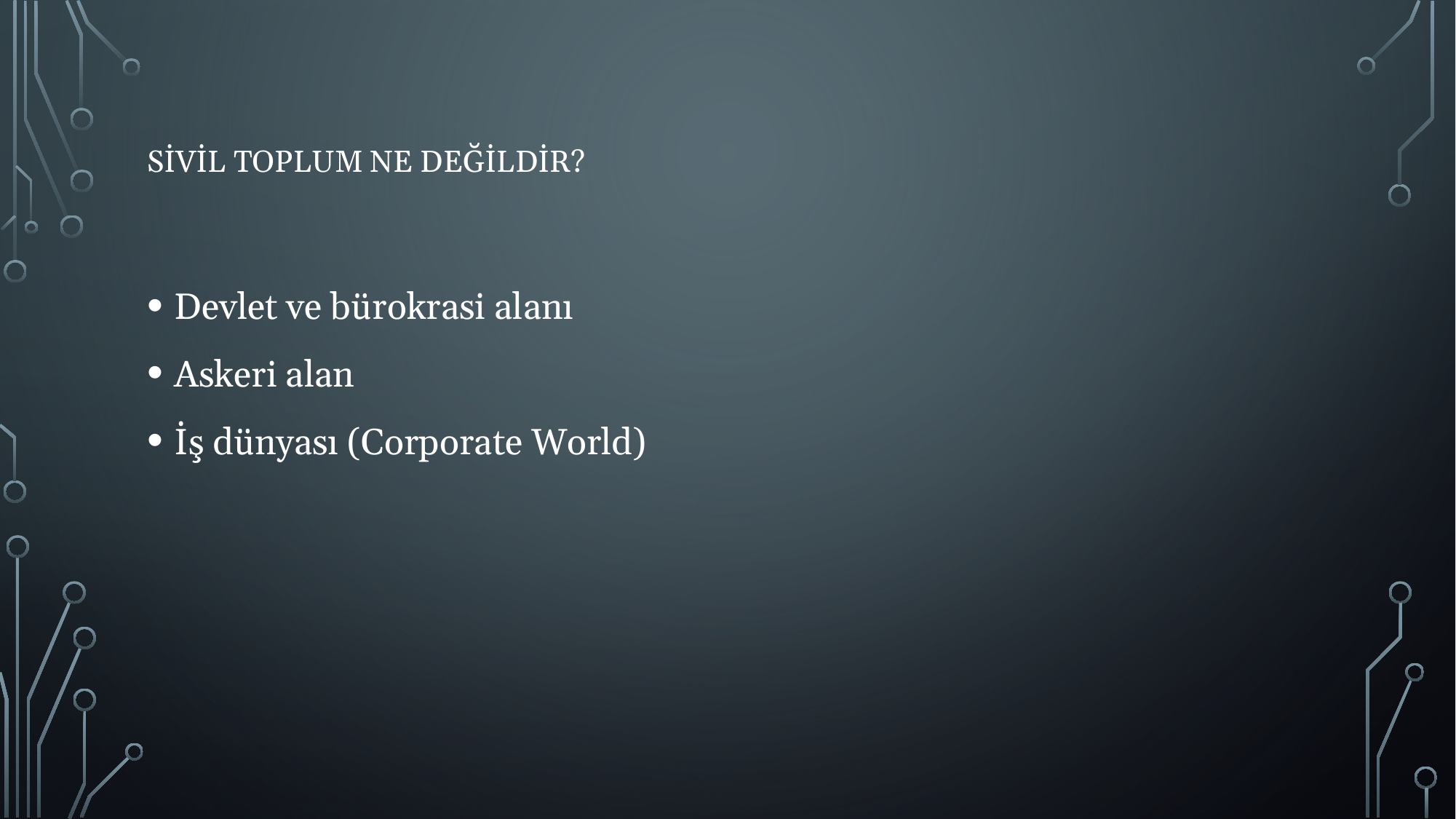

# SİVİL TOPLUM NE DEĞİLDİR?
Devlet ve bürokrasi alanı
Askeri alan
İş dünyası (Corporate World)